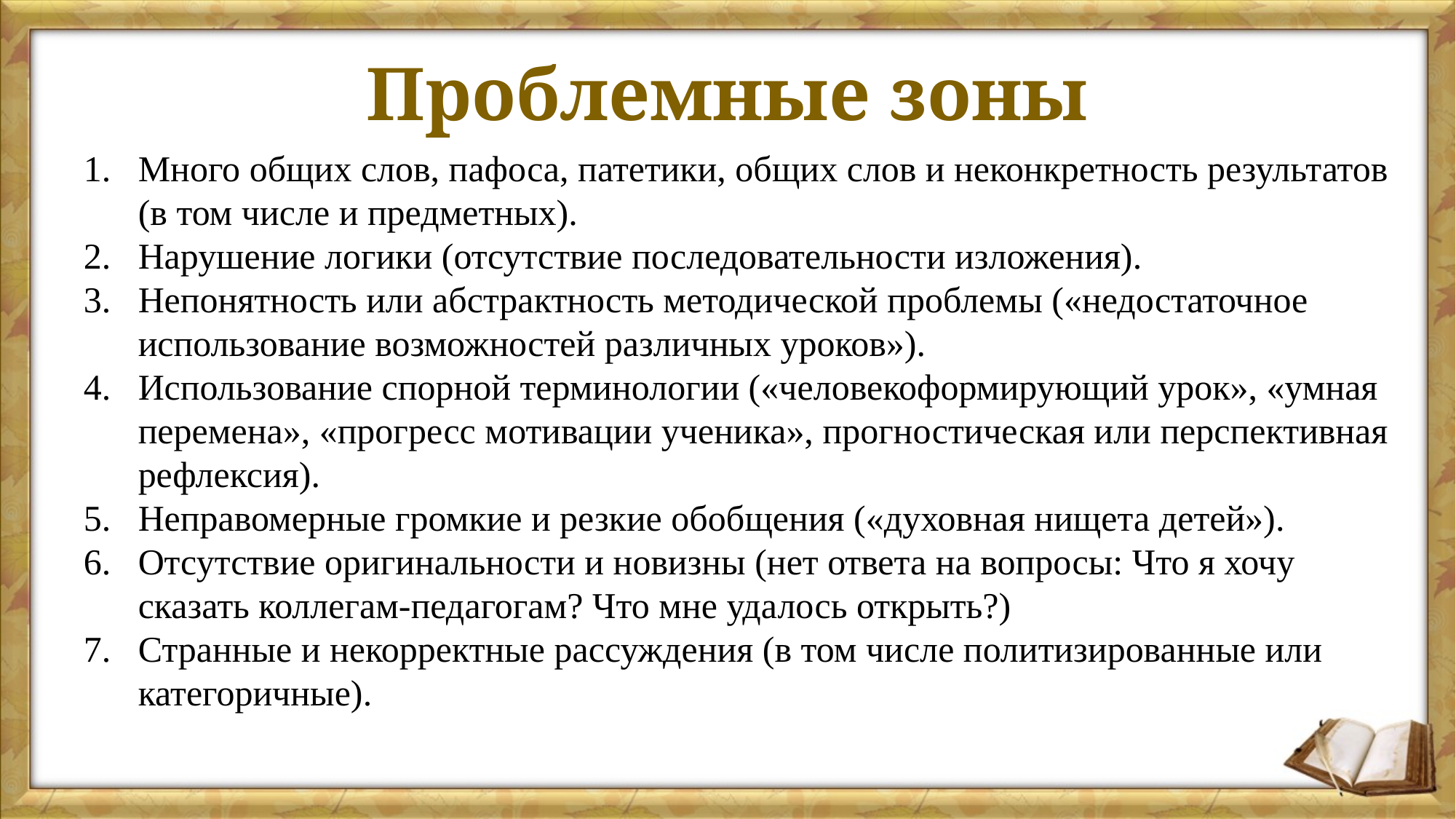

# Проблемные зоны
Много общих слов, пафоса, патетики, общих слов и неконкретность результатов (в том числе и предметных).
Нарушение логики (отсутствие последовательности изложения).
Непонятность или абстрактность методической проблемы («недостаточное использование возможностей различных уроков»).
Использование спорной терминологии («человекоформирующий урок», «умная перемена», «прогресс мотивации ученика», прогностическая или перспективная рефлексия).
Неправомерные громкие и резкие обобщения («духовная нищета детей»).
Отсутствие оригинальности и новизны (нет ответа на вопросы: Что я хочу сказать коллегам-педагогам? Что мне удалось открыть?)
Странные и некорректные рассуждения (в том числе политизированные или категоричные).